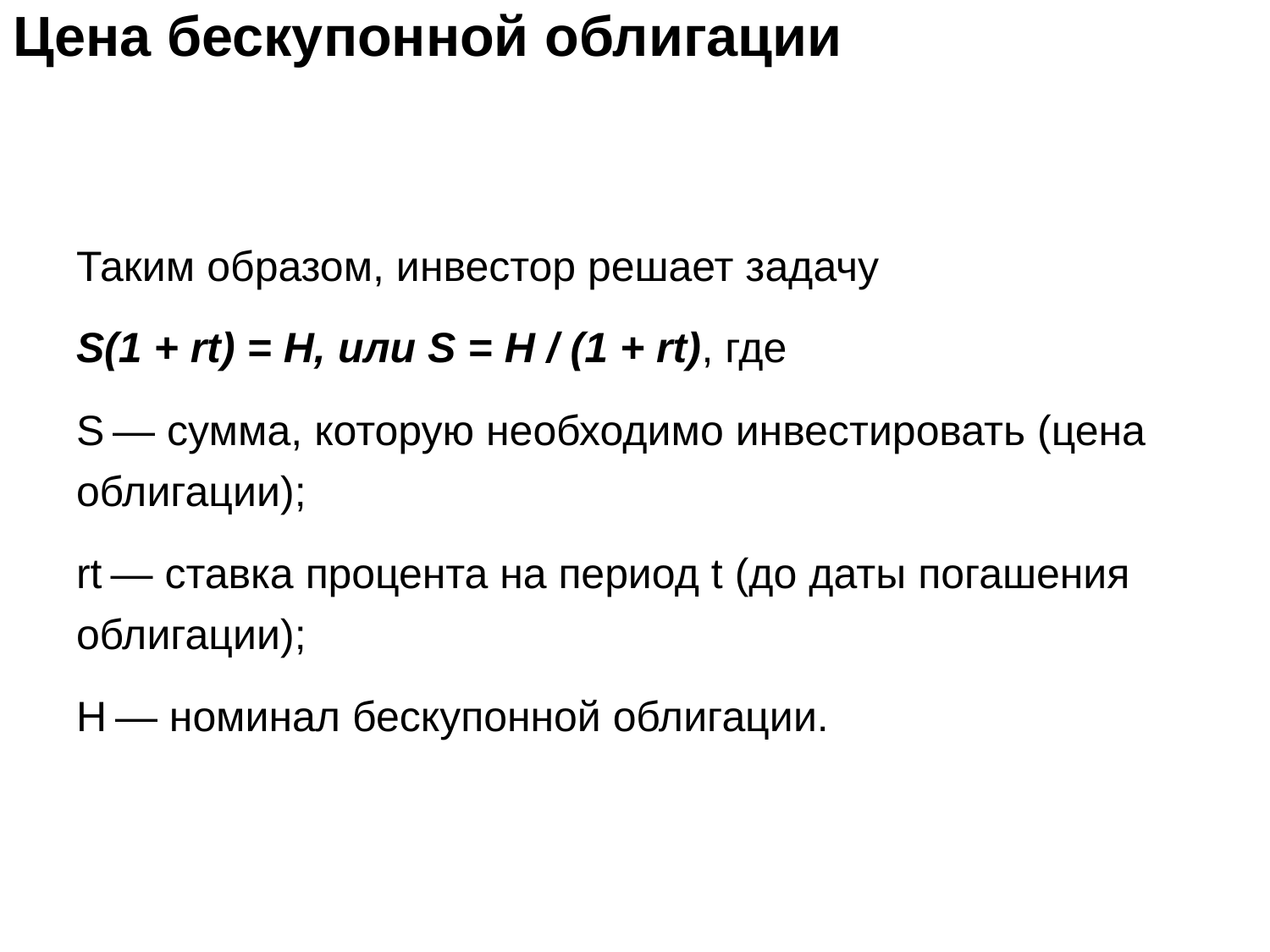

# Цена бескупонной облигации
Таким образом, инвестор решает задачу
S(1 + rt) = H, или S = H / (1 + rt), где
S — сумма, которую необходимо инвестировать (цена облигации);
rt — ставка процента на период t (до даты погашения облигации);
H — номинал бескупонной облигации.